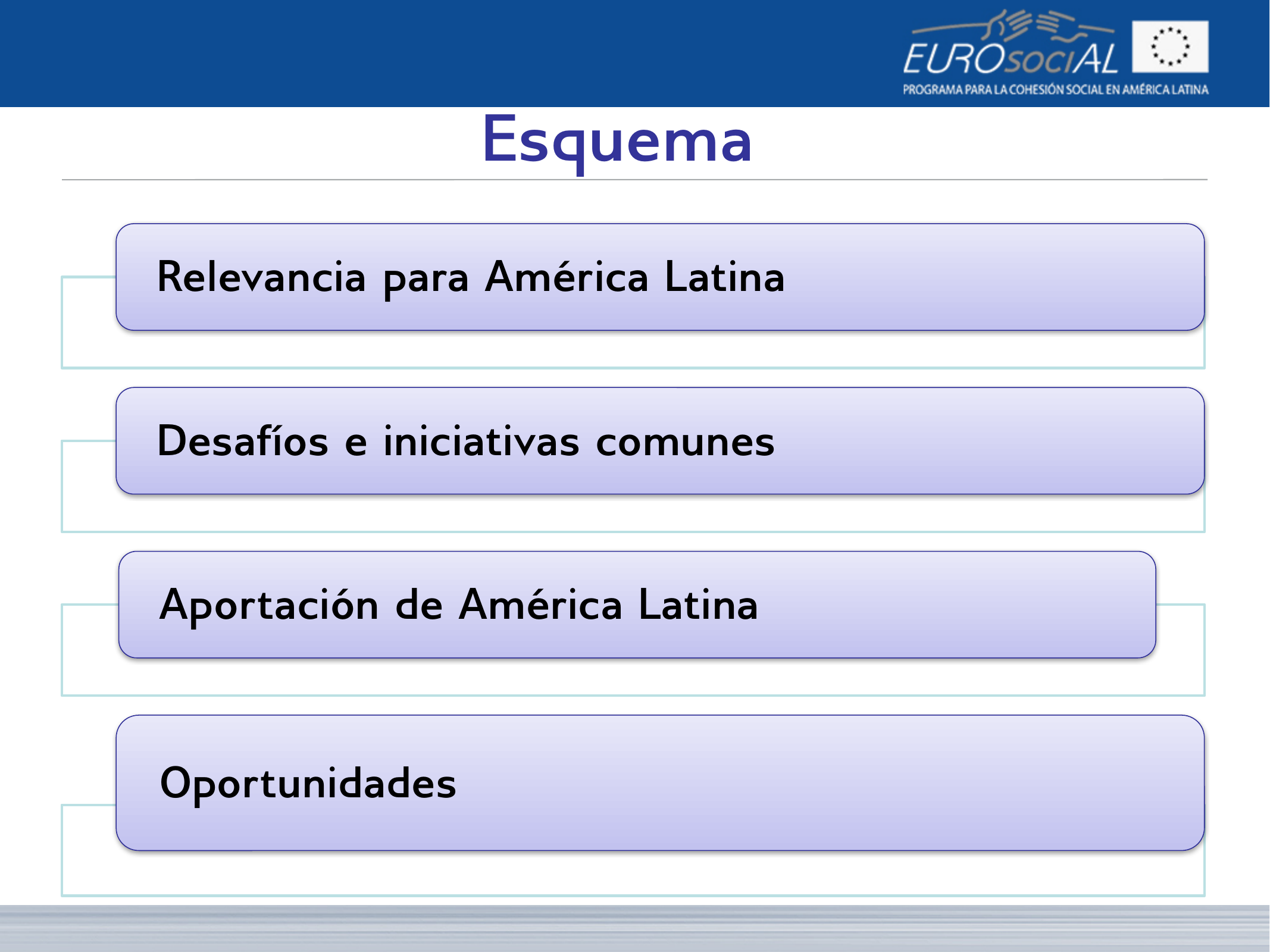

Esquema
Relevancia para América Latina
Desafíos e iniciativas comunes
Aportación de América Latina
Oportunidades